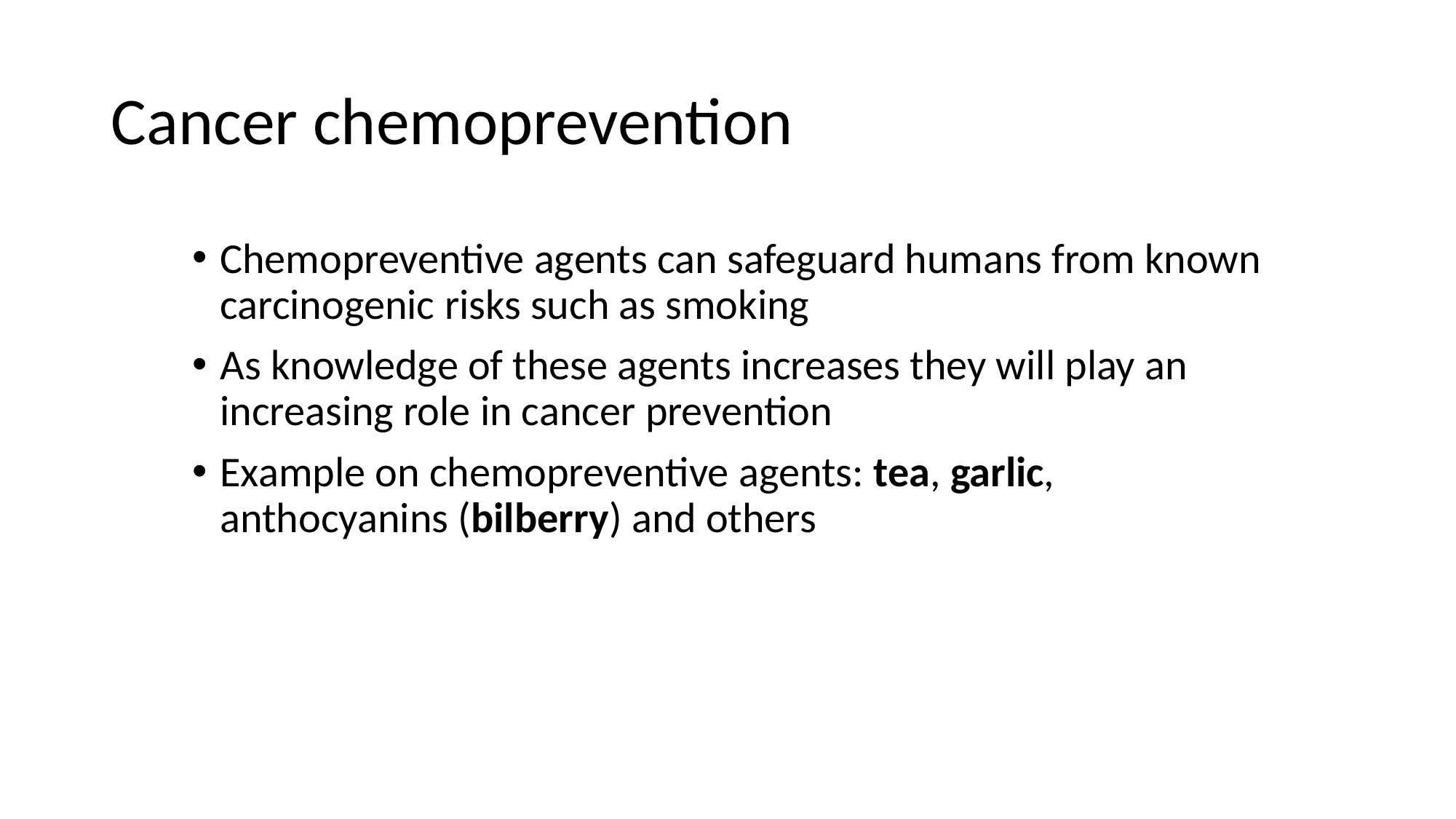

# Cancer chemoprevention
Chemopreventive agents can safeguard humans from known carcinogenic risks such as smoking
As knowledge of these agents increases they will play an increasing role in cancer prevention
Example on chemopreventive agents: tea, garlic, anthocyanins (bilberry) and others